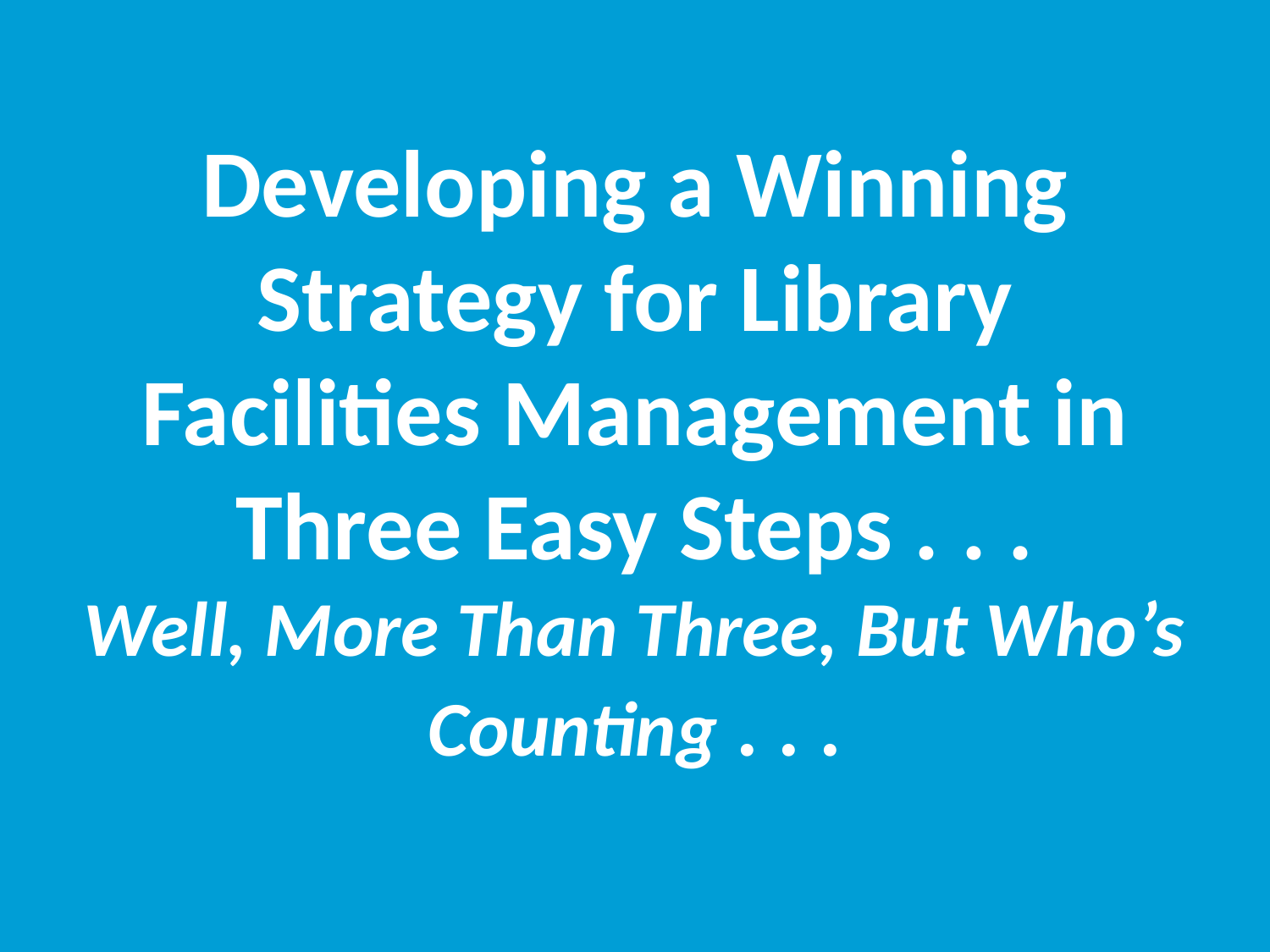

# Developing a Winning Strategy for Library Facilities Management in Three Easy Steps . . . Well, More Than Three, But Who’s Counting . . .